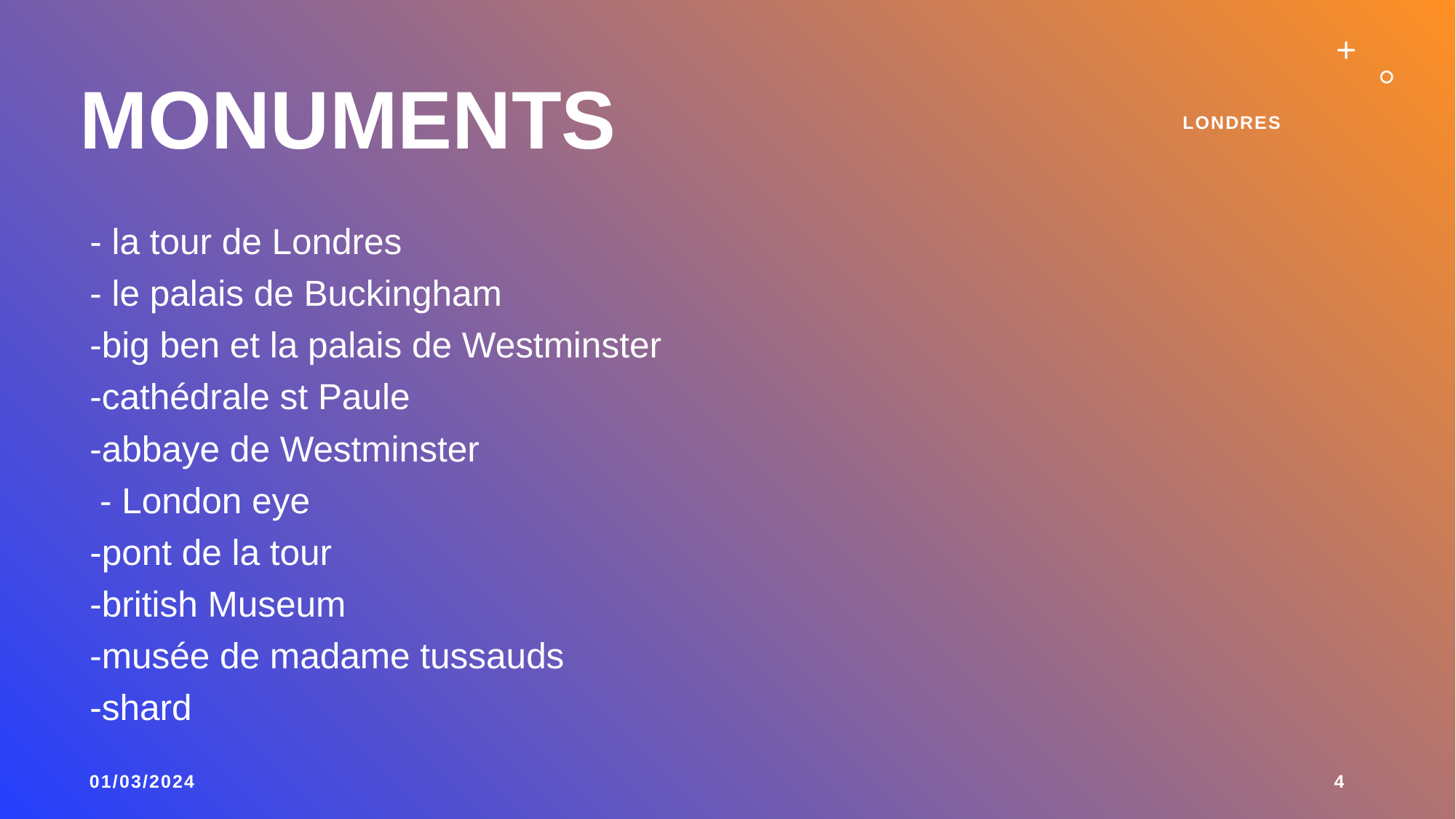

# Monuments
Londres
 - la tour de Londres
 - le palais de Buckingham
 -big ben et la palais de Westminster
 -cathédrale st Paule
 -abbaye de Westminster
  - London eye
 -pont de la tour
 -british Museum
 -musée de madame tussauds
 -shard
01/03/2024
4